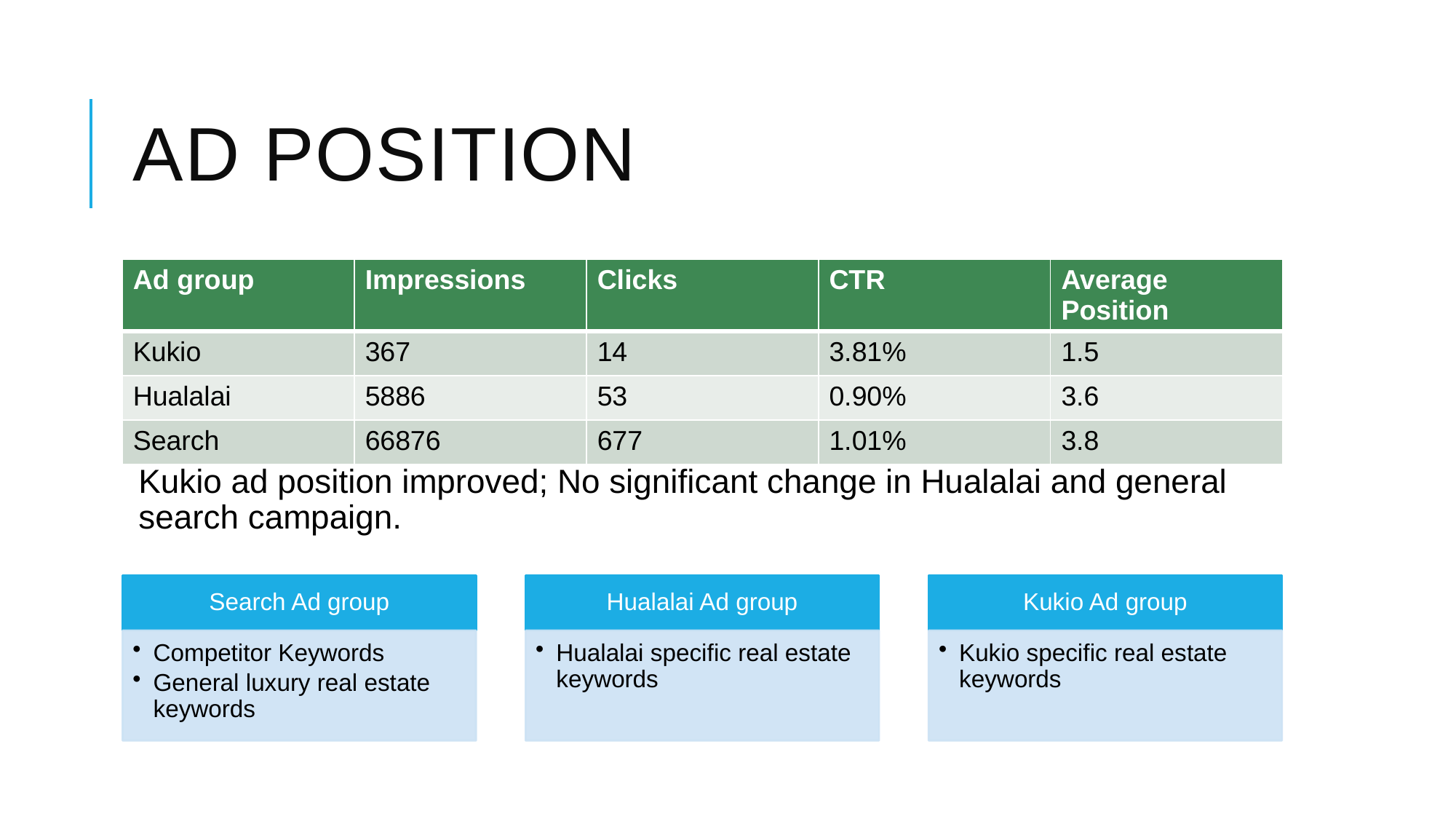

# Ad position
| Ad group | Impressions | Clicks | CTR | Average Position |
| --- | --- | --- | --- | --- |
| Kukio | 367 | 14 | 3.81% | 1.5 |
| Hualalai | 5886 | 53 | 0.90% | 3.6 |
| Search | 66876 | 677 | 1.01% | 3.8 |
Kukio ad position improved; No significant change in Hualalai and general search campaign.
Search Ad group
Competitor Keywords
General luxury real estate keywords
Hualalai Ad group
Hualalai specific real estate keywords
Kukio Ad group
Kukio specific real estate keywords